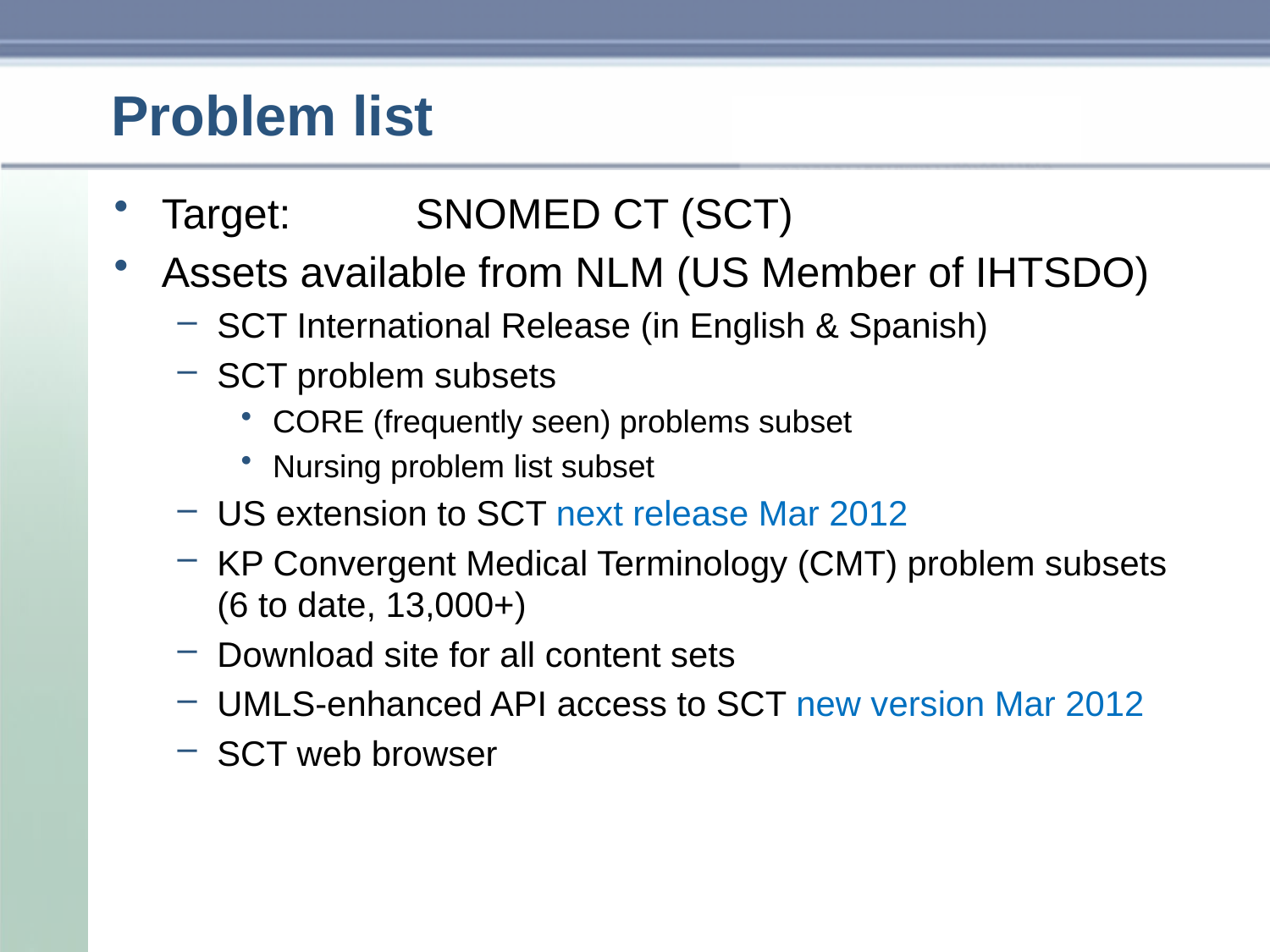

# Problem list
Target:	SNOMED CT (SCT)
Assets available from NLM (US Member of IHTSDO)
SCT International Release (in English & Spanish)
SCT problem subsets
CORE (frequently seen) problems subset
Nursing problem list subset
US extension to SCT next release Mar 2012
KP Convergent Medical Terminology (CMT) problem subsets (6 to date, 13,000+)
Download site for all content sets
UMLS-enhanced API access to SCT new version Mar 2012
SCT web browser